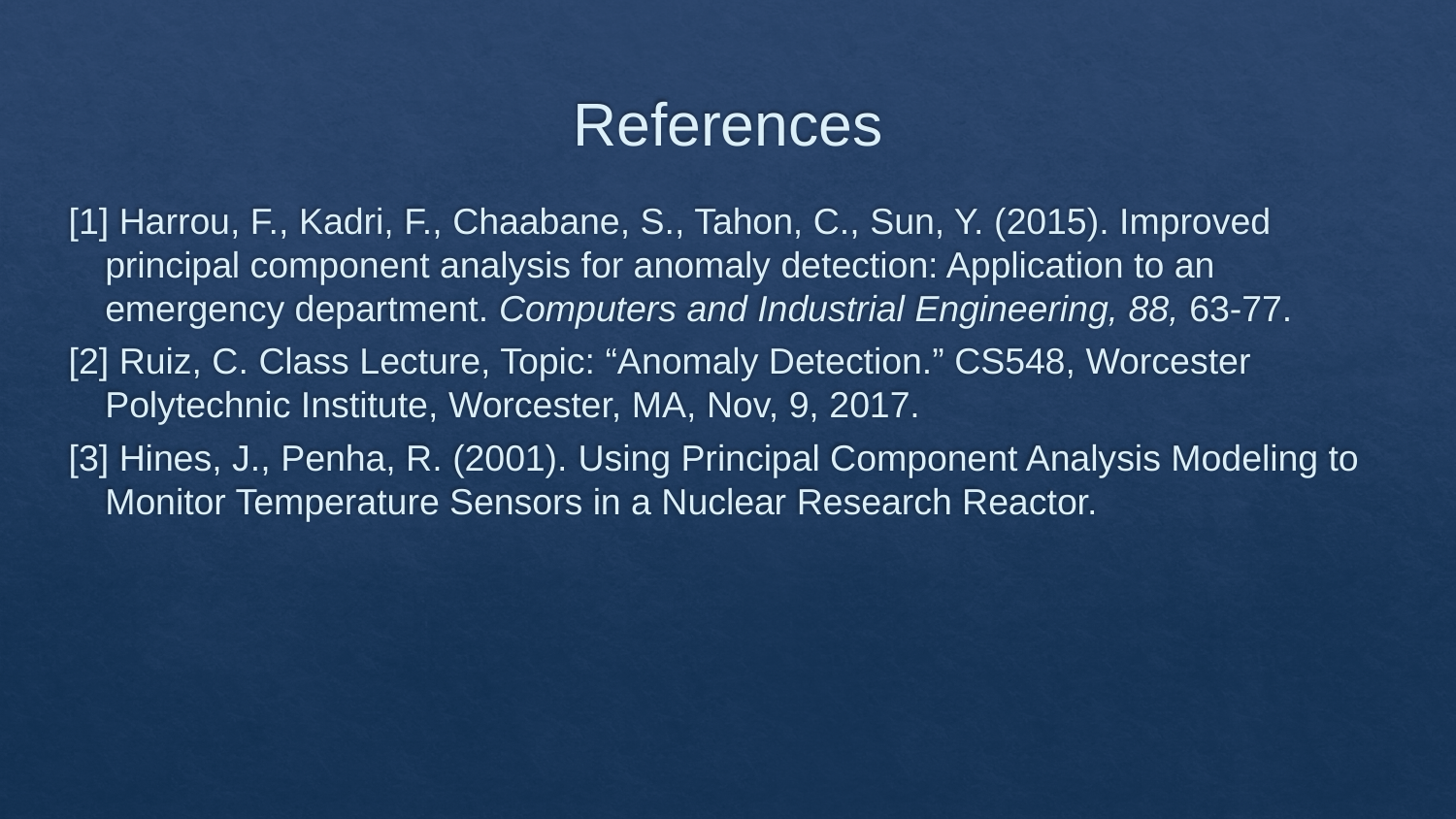

# References

[1] Harrou, F., Kadri, F., Chaabane, S., Tahon, C., Sun, Y. (2015). Improved principal component analysis for anomaly detection: Application to an emergency department. Computers and Industrial Engineering, 88, 63-77.
[2] Ruiz, C. Class Lecture, Topic: “Anomaly Detection.” CS548, Worcester Polytechnic Institute, Worcester, MA, Nov, 9, 2017.
[3] Hines, J., Penha, R. (2001). Using Principal Component Analysis Modeling to Monitor Temperature Sensors in a Nuclear Research Reactor.